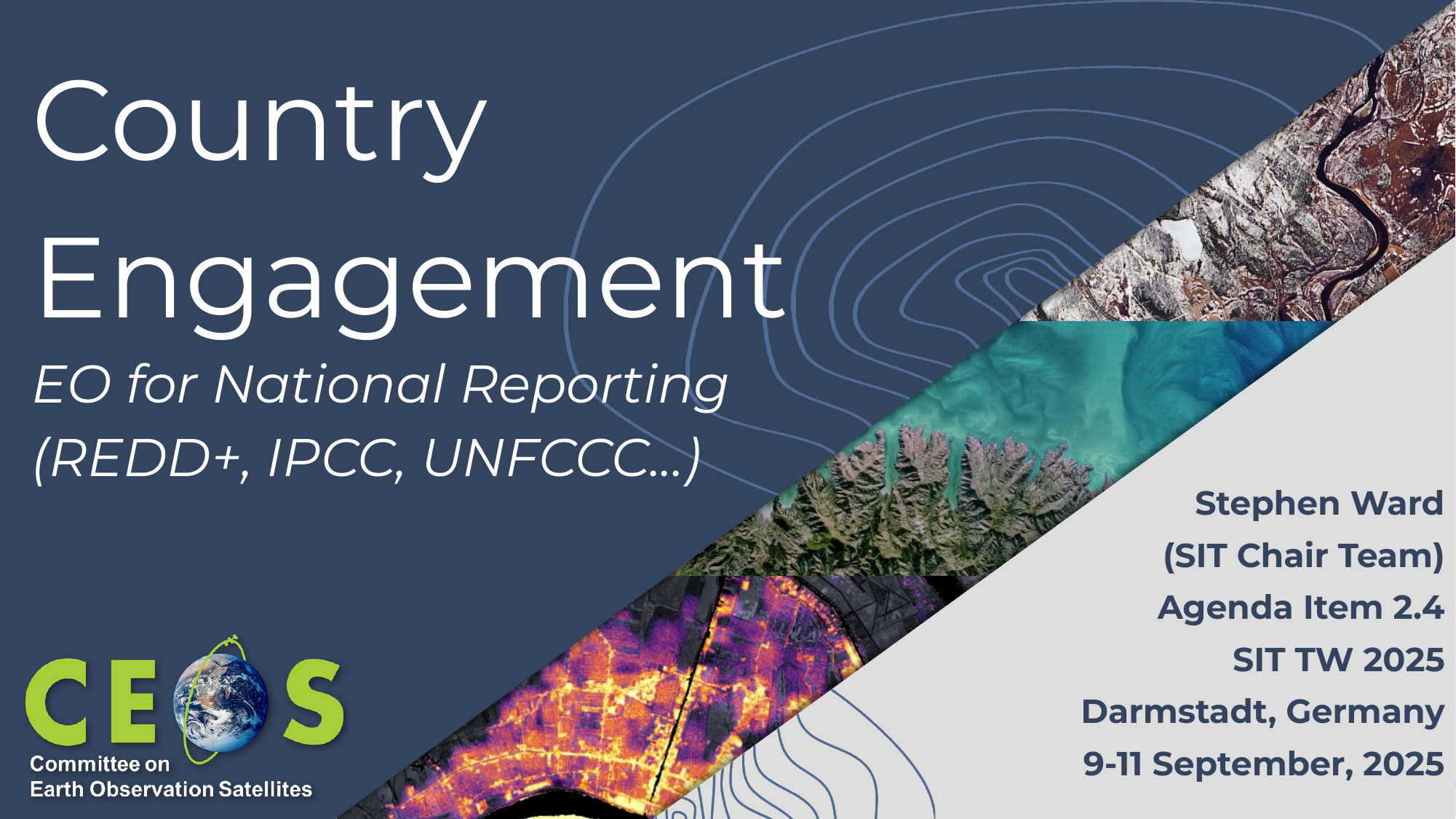

# Country Engagement
EO for National Reporting
(REDD+, IPCC, UNFCCC...)

Stephen Ward
(SIT Chair Team)
Agenda Item 2.4
SIT TW 2025
Darmstadt, Germany
9-11 September, 2025